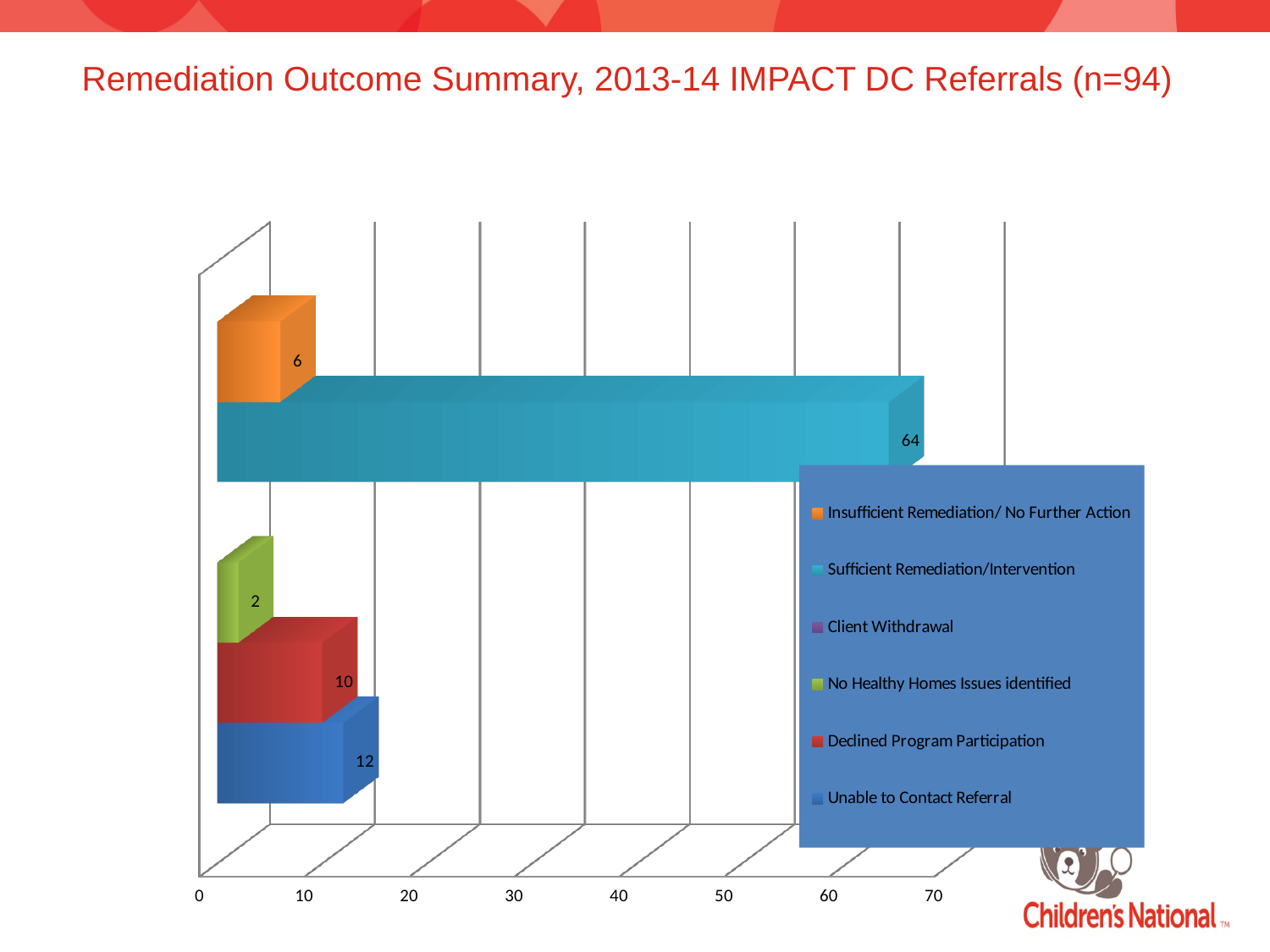

# Remediation Outcome Summary, 2013-14 IMPACT DC Referrals (n=94)

[unsupported chart]